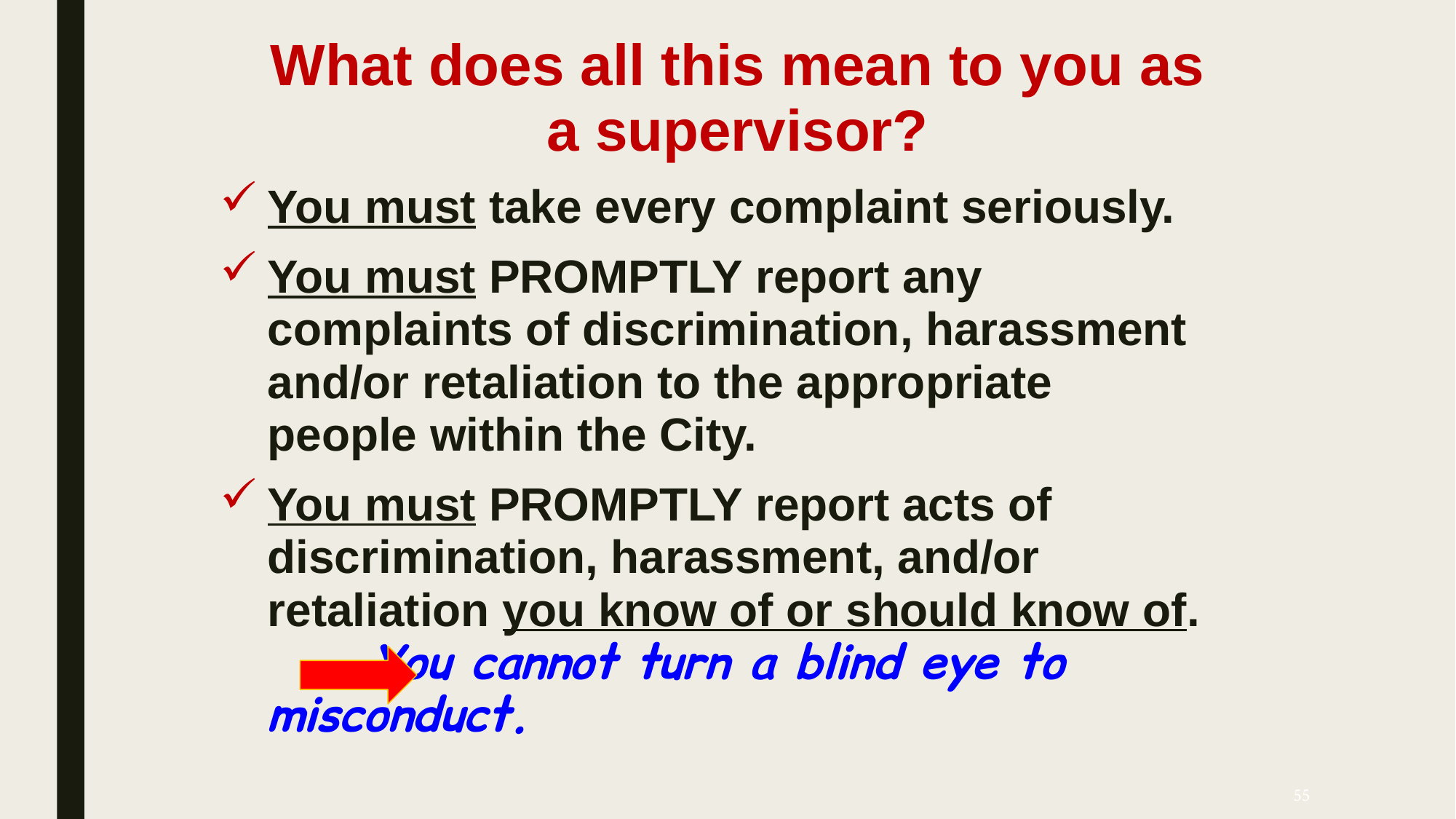

What does all this mean to you as a supervisor?
You must take every complaint seriously.
You must PROMPTLY report any complaints of discrimination, harassment and/or retaliation to the appropriate people within the City.
You must PROMPTLY report acts of discrimination, harassment, and/or retaliation you know of or should know of.  			You cannot turn a blind eye to 			misconduct.

55